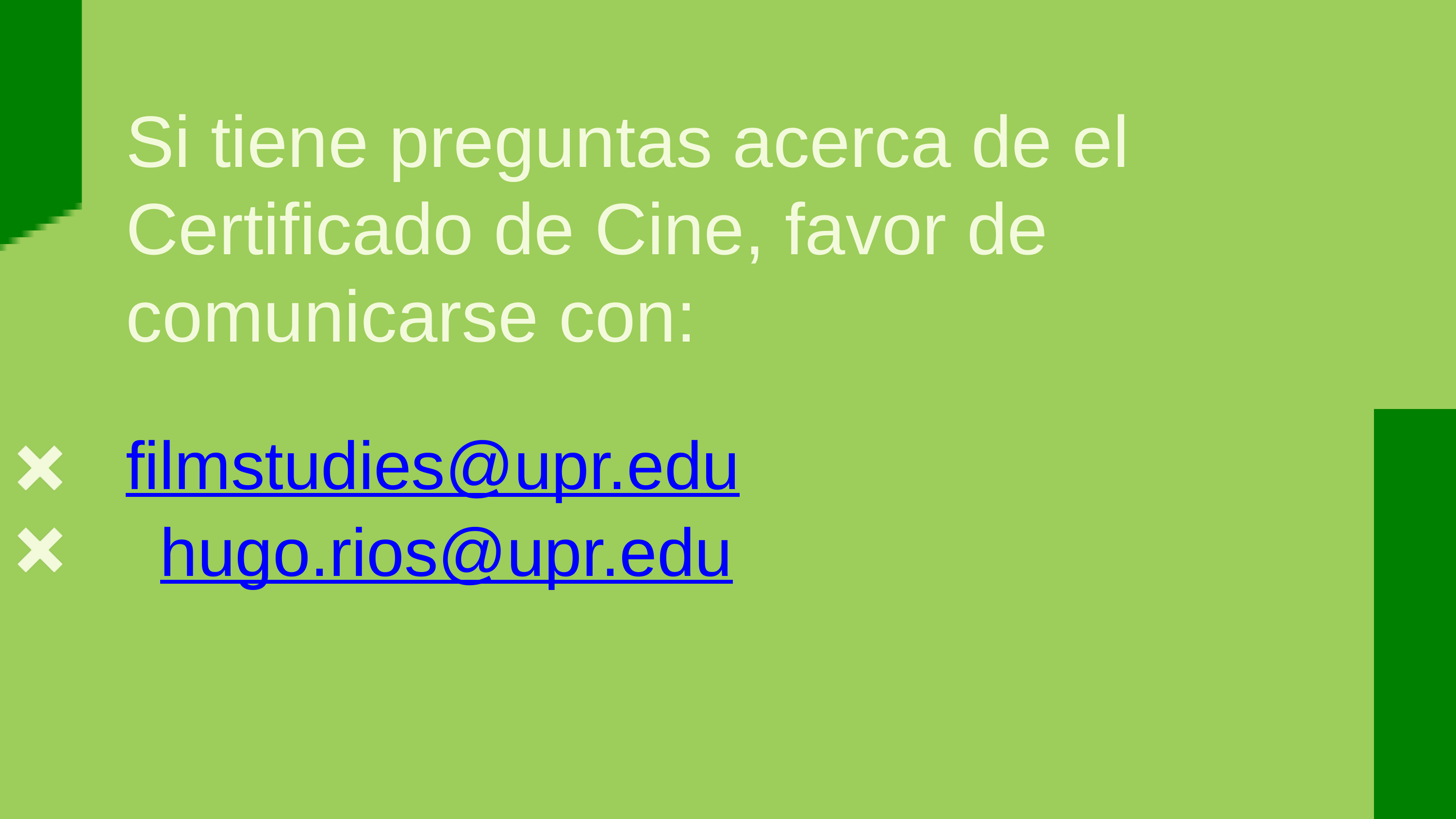

Si tiene preguntas acerca de el Certificado de Cine, favor de comunicarse con:
filmstudies@upr.edu

hugo.rios@upr.edu